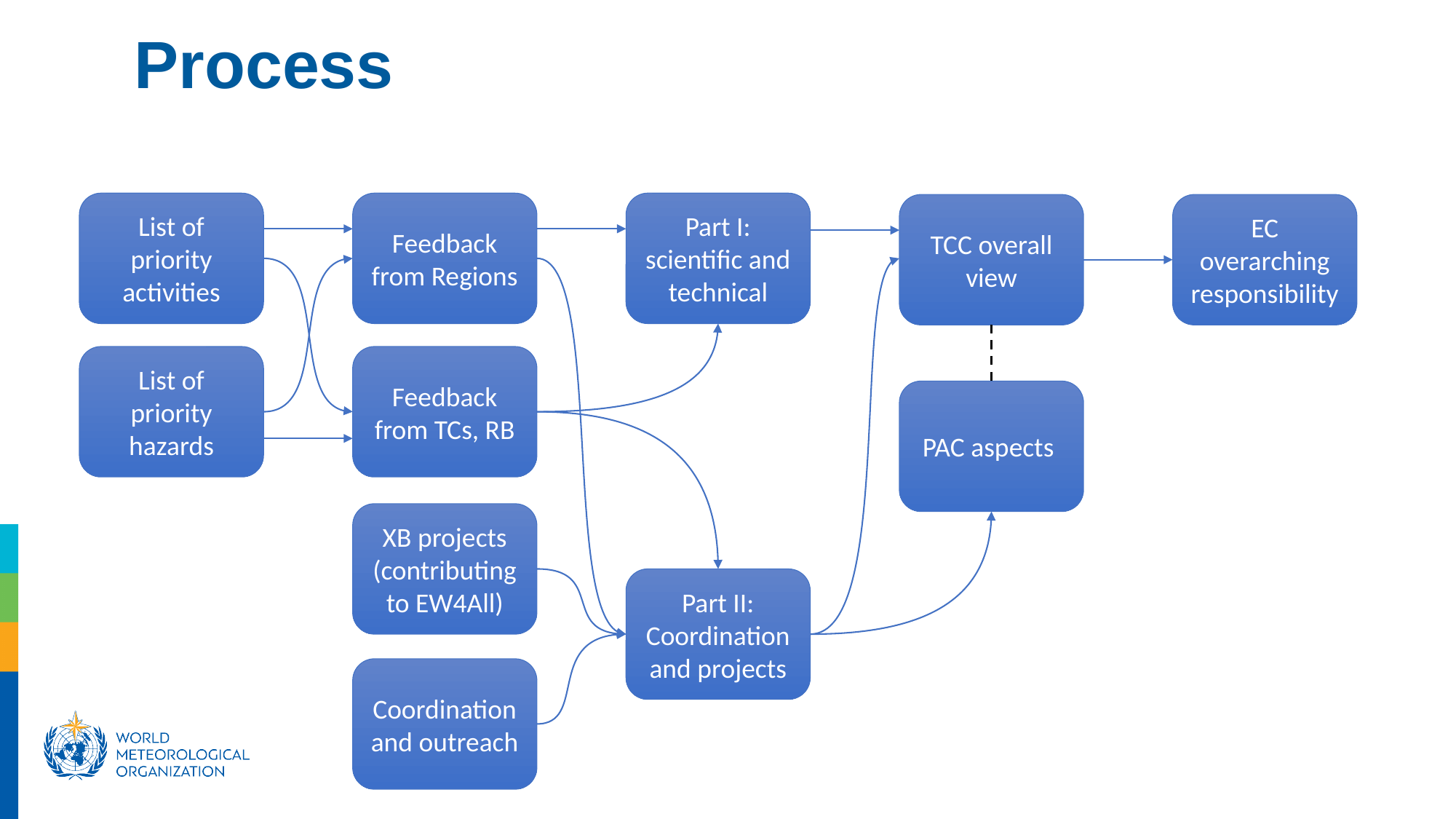

Process
List of priority activities
Feedback from Regions
Part I: scientific and technical
TCC overall view
EC overarching responsibility
1
2
3
4
5
6

List of priority hazards
Feedback from TCs, RB
PAC aspects
XB projects (contributing to EW4All)
Part II: Coordination and projects
Coordination and outreach